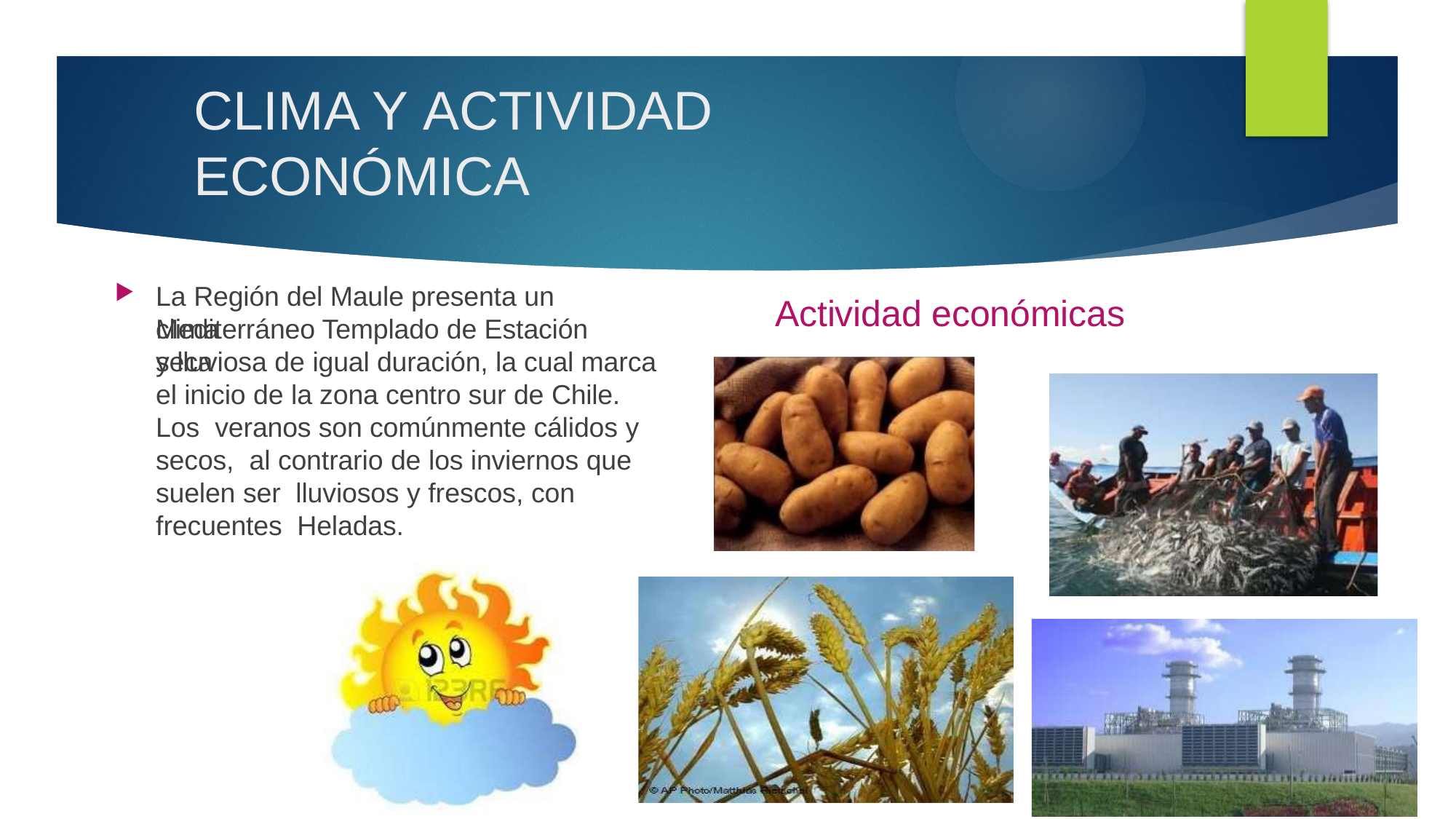

# CLIMA Y ACTIVIDAD ECONÓMICA
La Región del Maule presenta un clima
Actividad económicas
Mediterráneo Templado de Estación seca
y lluviosa de igual duración, la cual marca  el inicio de la zona centro sur de Chile. Los  veranos son comúnmente cálidos y secos,  al contrario de los inviernos que suelen ser  lluviosos y frescos, con frecuentes  Heladas.